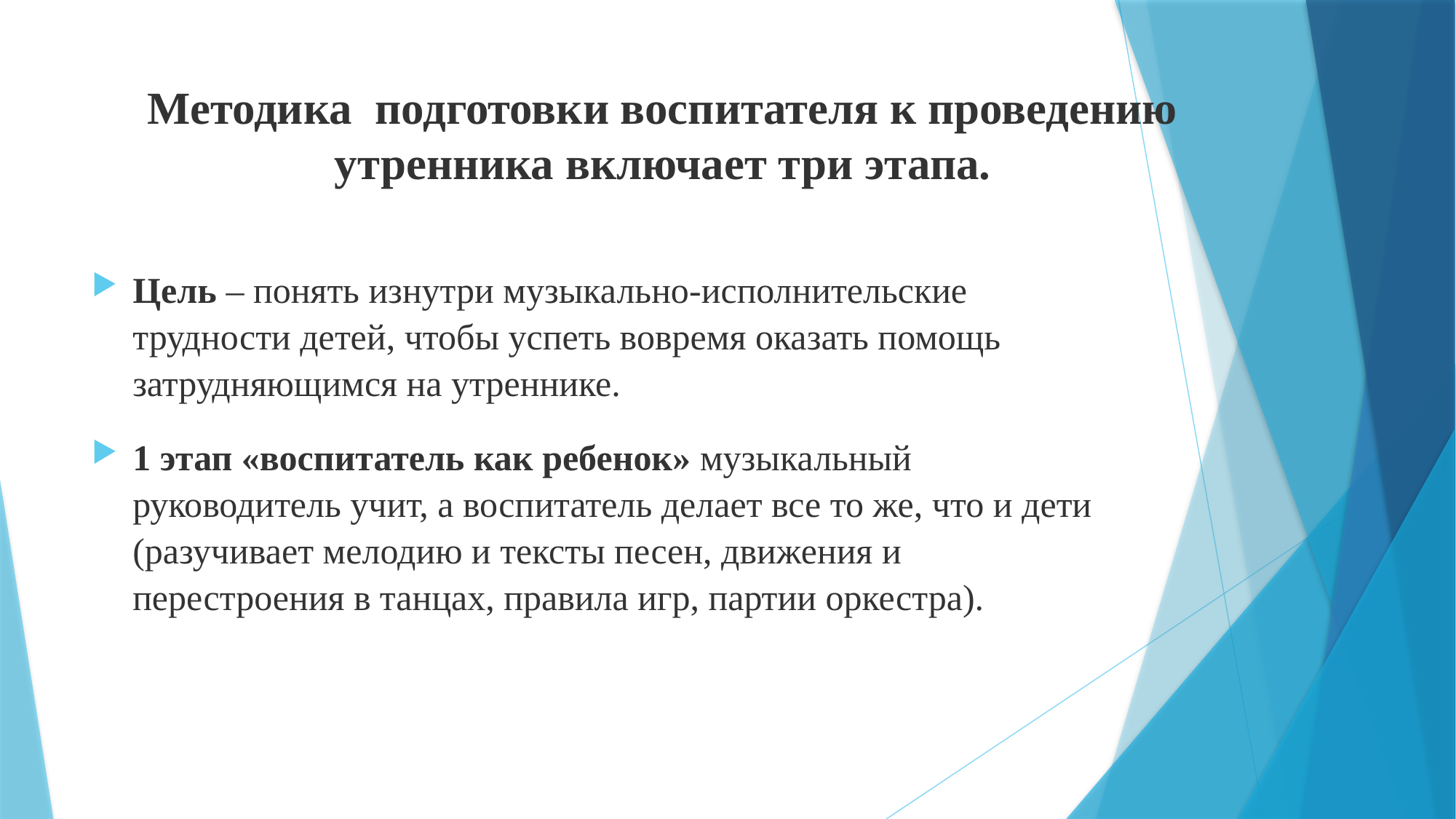

# Методика  подготовки воспитателя к проведению утренника включает три этапа.
Цель – понять изнутри музыкально-исполнительские трудности детей, чтобы успеть вовремя оказать помощь затрудняющимся на утреннике.
1 этап «воспитатель как ребенок» музыкальный руководитель учит, а воспитатель делает все то же, что и дети (разучивает мелодию и тексты песен, движения и перестроения в танцах, правила игр, партии оркестра).